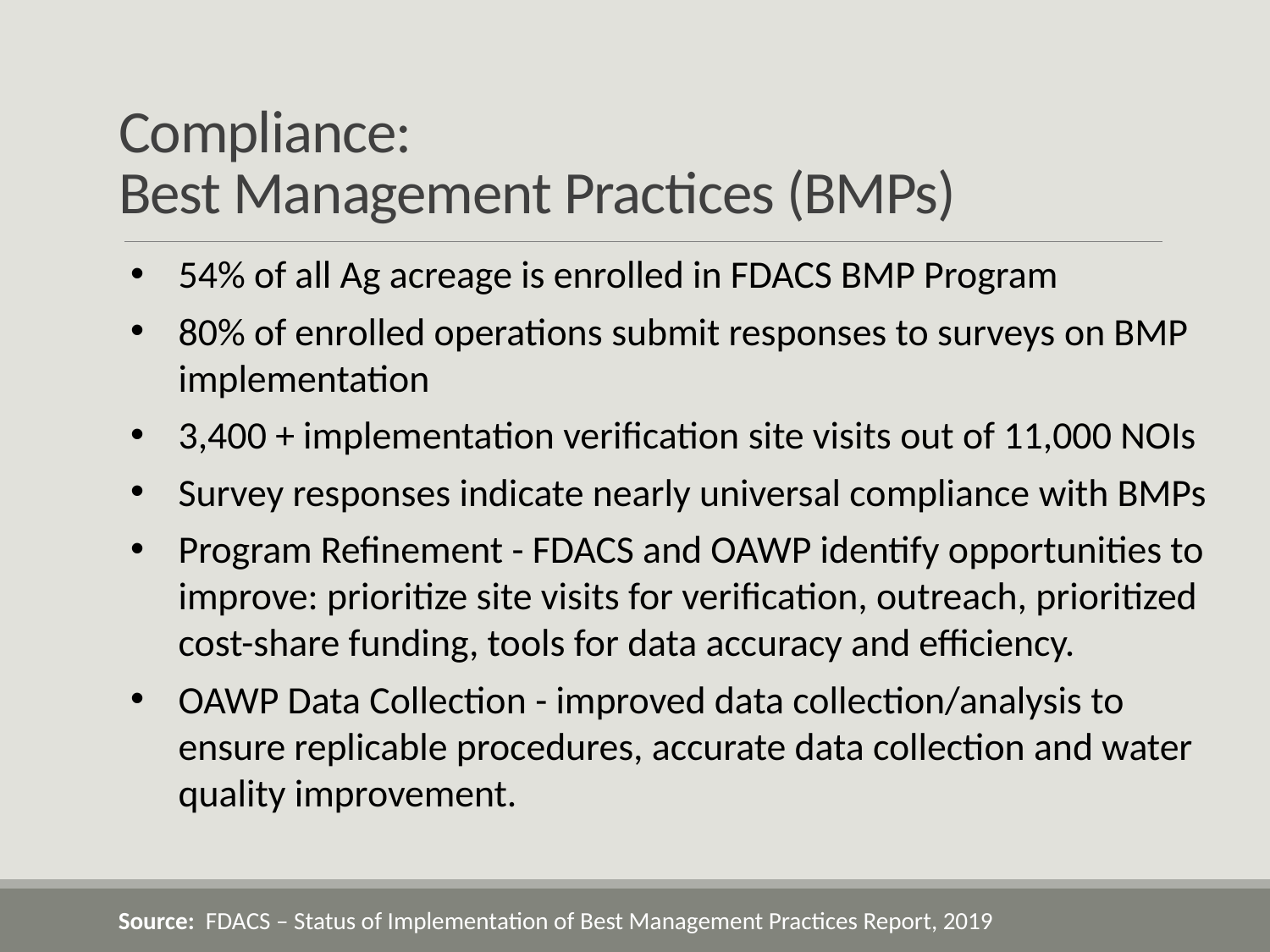

# Compliance: Best Management Practices (BMPs)
54% of all Ag acreage is enrolled in FDACS BMP Program
80% of enrolled operations submit responses to surveys on BMP implementation
3,400 + implementation verification site visits out of 11,000 NOIs
Survey responses indicate nearly universal compliance with BMPs
Program Refinement - FDACS and OAWP identify opportunities to improve: prioritize site visits for verification, outreach, prioritized cost-share funding, tools for data accuracy and efficiency.
OAWP Data Collection - improved data collection/analysis to ensure replicable procedures, accurate data collection and water quality improvement.

Source:  FDACS – Status of Implementation of Best Management Practices Report, 2019